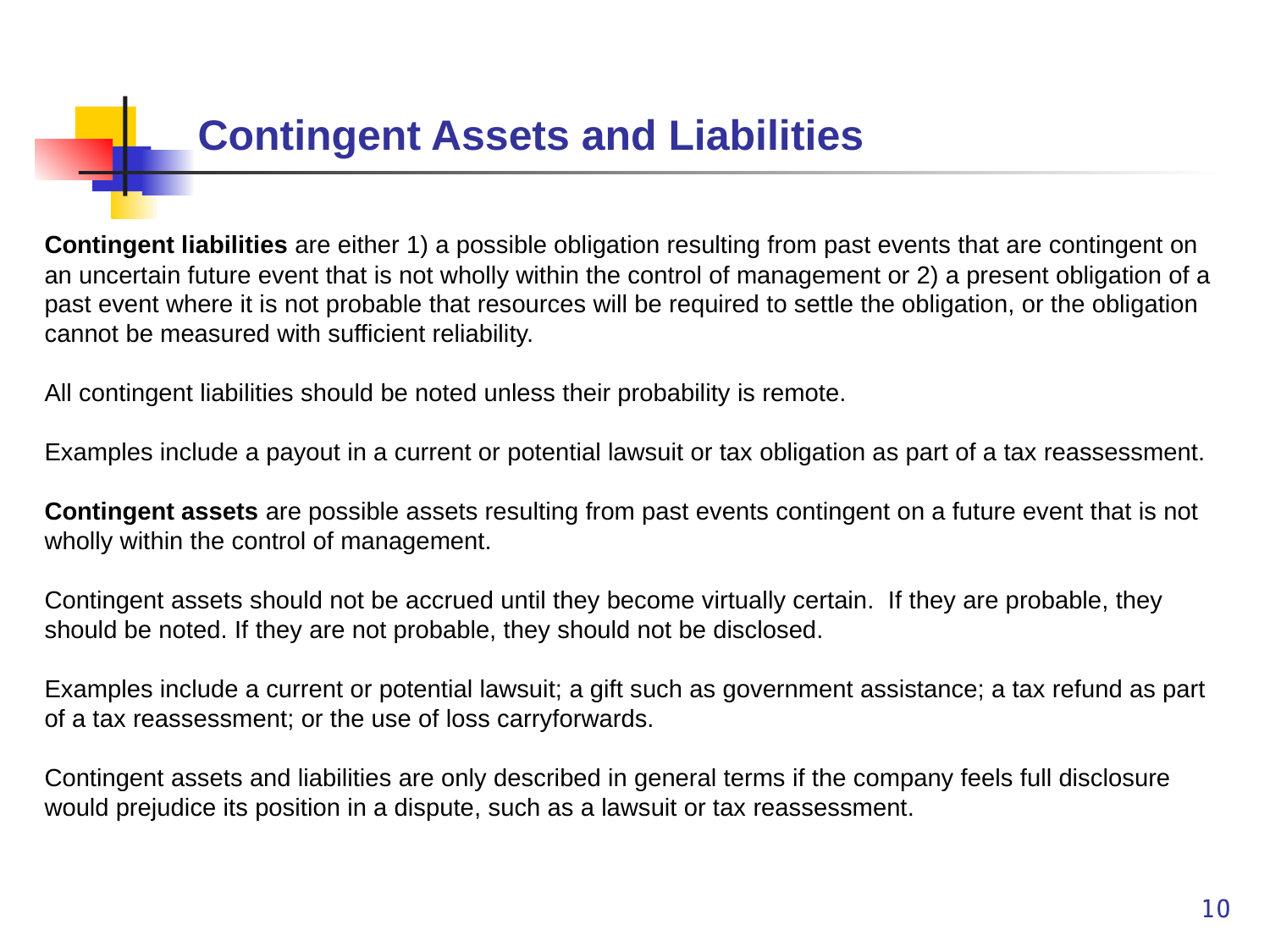

# Contingent Assets and Liabilities
Contingent liabilities are either 1) a possible obligation resulting from past events that are contingent on an uncertain future event that is not wholly within the control of management or 2) a present obligation of a past event where it is not probable that resources will be required to settle the obligation, or the obligation cannot be measured with sufficient reliability.

All contingent liabilities should be noted unless their probability is remote.

Examples include a payout in a current or potential lawsuit or tax obligation as part of a tax reassessment.

Contingent assets are possible assets resulting from past events contingent on a future event that is not wholly within the control of management.

Contingent assets should not be accrued until they become virtually certain.  If they are probable, they should be noted. If they are not probable, they should not be disclosed.

Examples include a current or potential lawsuit; a gift such as government assistance; a tax refund as part of a tax reassessment; or the use of loss carryforwards.

Contingent assets and liabilities are only described in general terms if the company feels full disclosure would prejudice its position in a dispute, such as a lawsuit or tax reassessment.

10